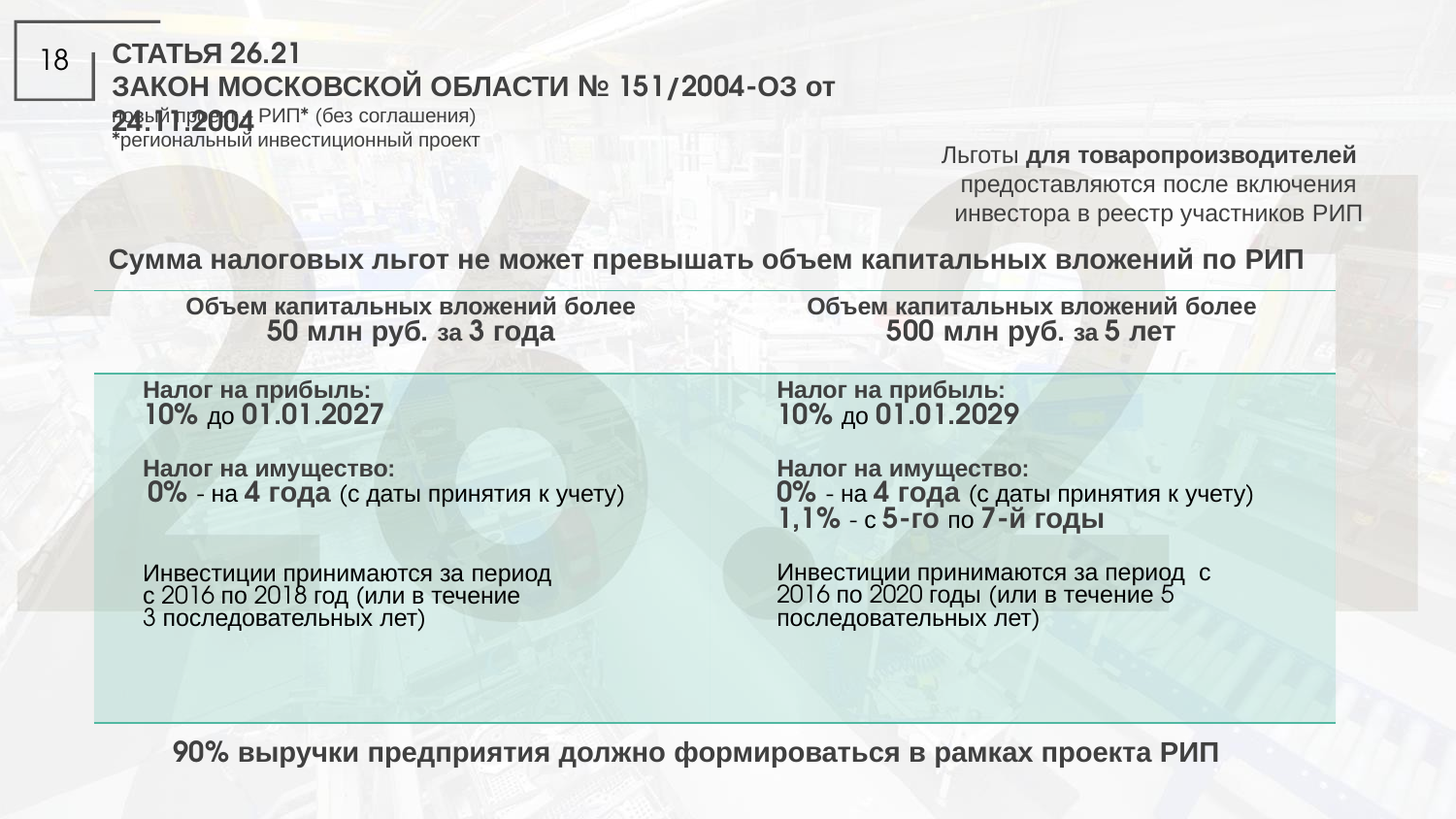

# СТАТЬЯ 26.21
ЗАКОН МОСКОВСКОЙ ОБЛАСТИ № 151/2004-ОЗ от 24.11.2004
18
новый проект – РИП* (без соглашения)
*региональный инвестиционный проект
Льготы для товаропроизводителей  предоставляются после включения  инвестора в реестр участников РИП
Сумма налоговых льгот не может превышать объем капитальных вложений по РИП
| Объем капитальных вложений более 50 млн руб. за 3 года | Объем капитальных вложений более 500 млн руб. за 5 лет |
| --- | --- |
| Налог на прибыль: 10% до 01.01.2027 Налог на имущество: 0% - на 4 года (с даты принятия к учету) Инвестиции принимаются за период с 2016 по 2018 год (или в течение 3 последовательных лет) | Налог на прибыль: 10% до 01.01.2029 Налог на имущество: 0% - на 4 года (с даты принятия к учету) 1,1% - с 5-го по 7-й годы Инвестиции принимаются за период с 2016 по 2020 годы (или в течение 5 последовательных лет) |
90% выручки предприятия должно формироваться в рамках проекта РИП